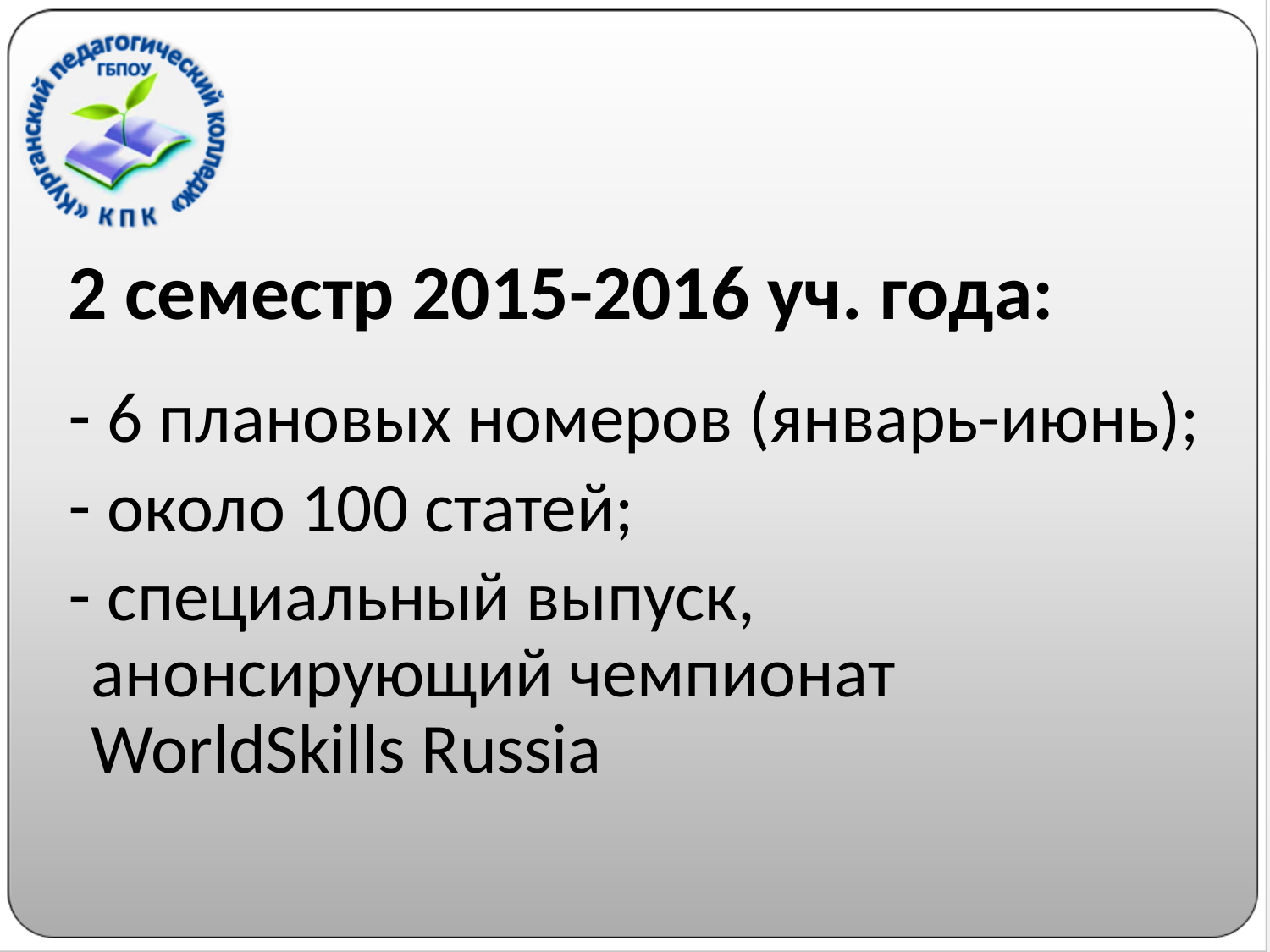

2 семестр 2015-2016 уч. года:

 6 плановых номеров (январь-июнь);
 около 100 статей;
 специальный выпуск, анонсирующий чемпионат WorldSkills Russia